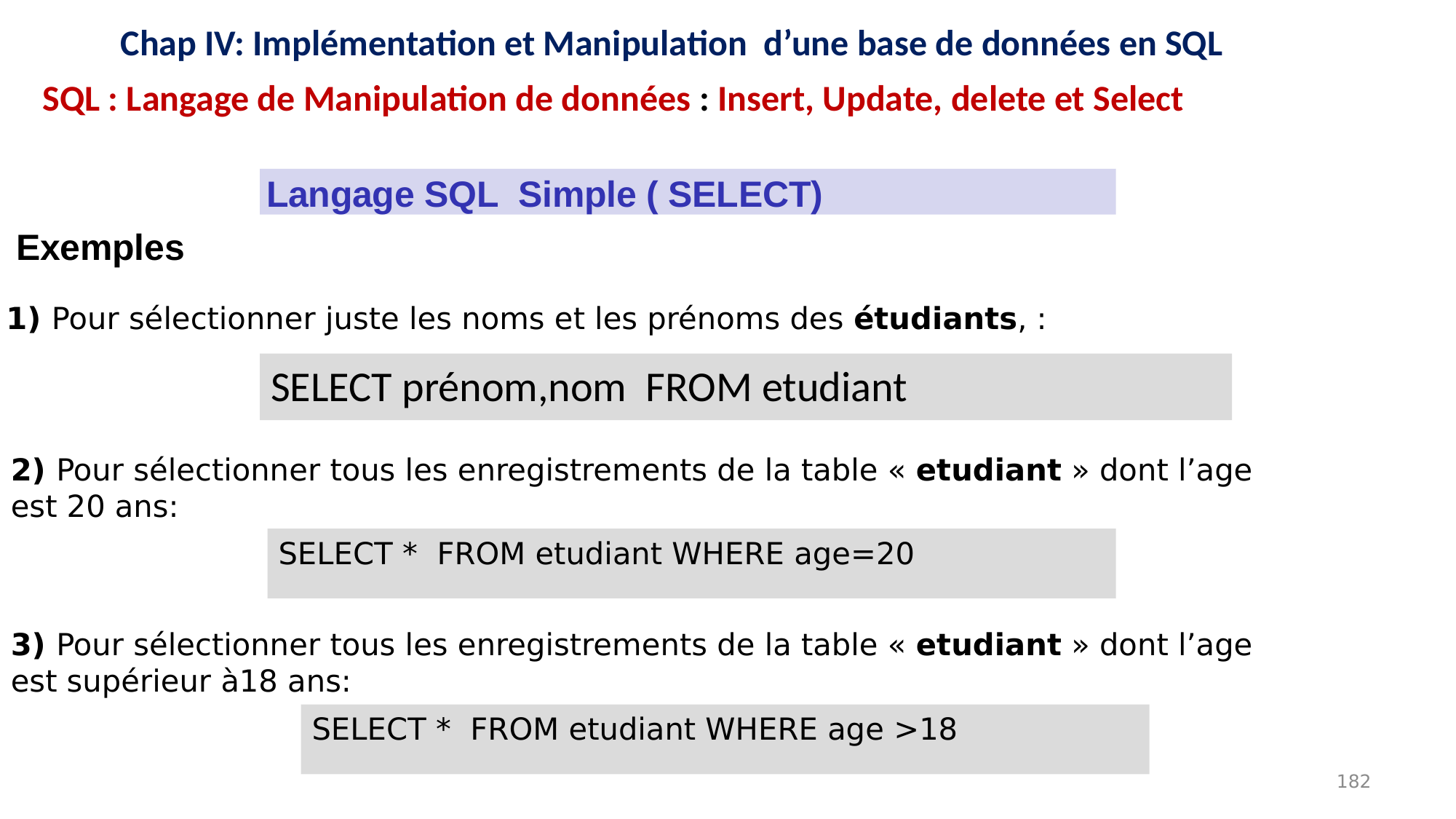

12
12
16
15
11
16
15
11
9
8
9
8
Chap IV: Implémentation et Manipulation  d’une base de données en SQL
SQL : Langage de Manipulation de données : Insert, Update, delete et Select

Langage SQL  Simple ( SELECT)
Exemples
1) Pour sélectionner juste les noms et les prénoms des étudiants, :
SELECT prénom,nom  FROM etudiant
2) Pour sélectionner tous les enregistrements de la table « etudiant » dont l’age est 20 ans:
SELECT *  FROM etudiant WHERE age=20
3) Pour sélectionner tous les enregistrements de la table « etudiant » dont l’age est supérieur à18 ans:
SELECT *  FROM etudiant WHERE age >18
182